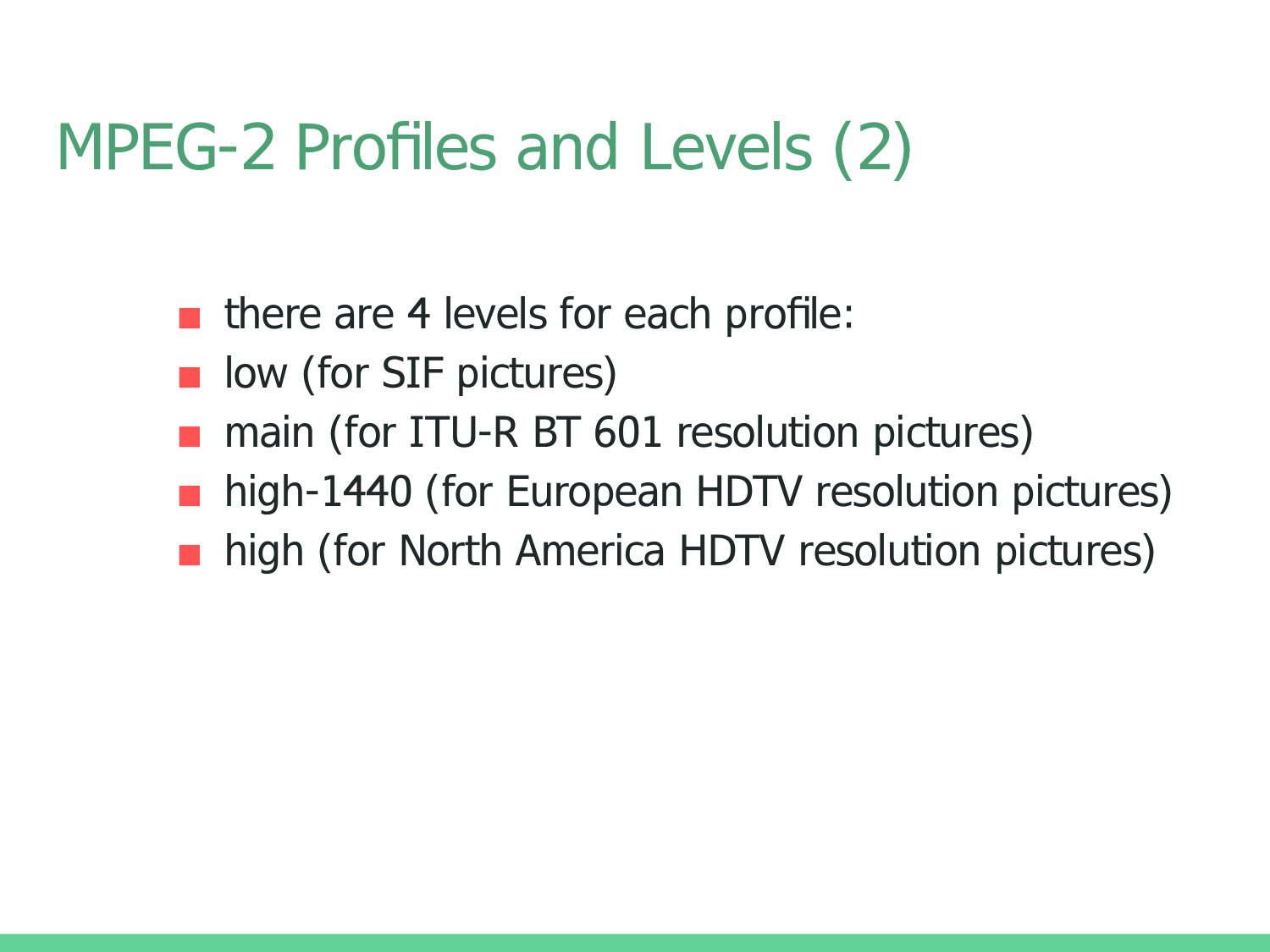

# MPEG-2 Profiles and Levels (2)
there are 4 levels for each profile:
low (for SIF pictures)
main (for ITU-R BT 601 resolution pictures)
high-1440 (for European HDTV resolution pictures)
high (for North America HDTV resolution pictures)